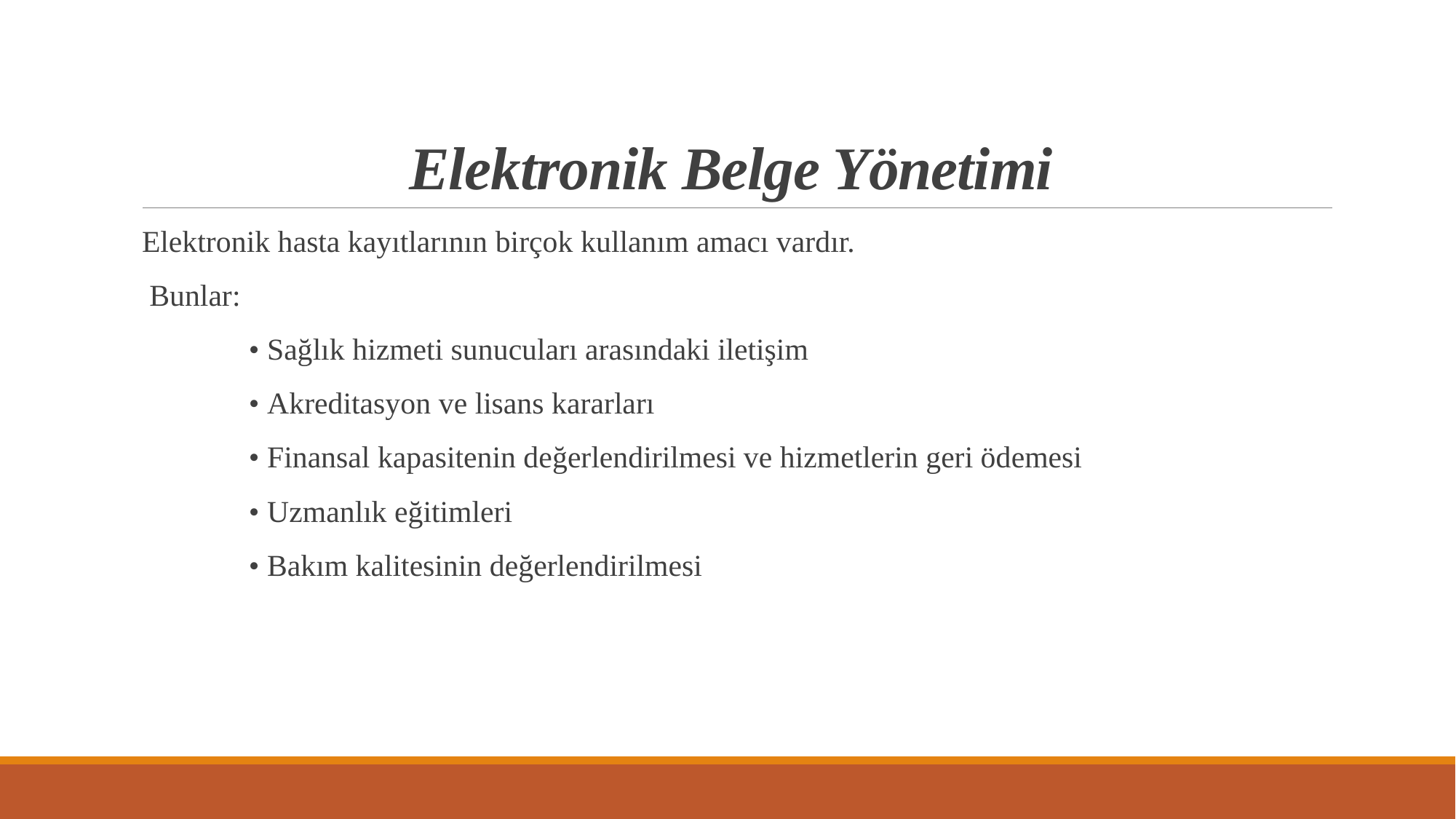

# Elektronik Belge Yönetimi
Elektronik hasta kayıtlarının birçok kullanım amacı vardır.
 Bunlar:
              • Sağlık hizmeti sunucuları arasındaki iletişim
              • Akreditasyon ve lisans kararları
              • Finansal kapasitenin değerlendirilmesi ve hizmetlerin geri ödemesi
              • Uzmanlık eğitimleri
              • Bakım kalitesinin değerlendirilmesi